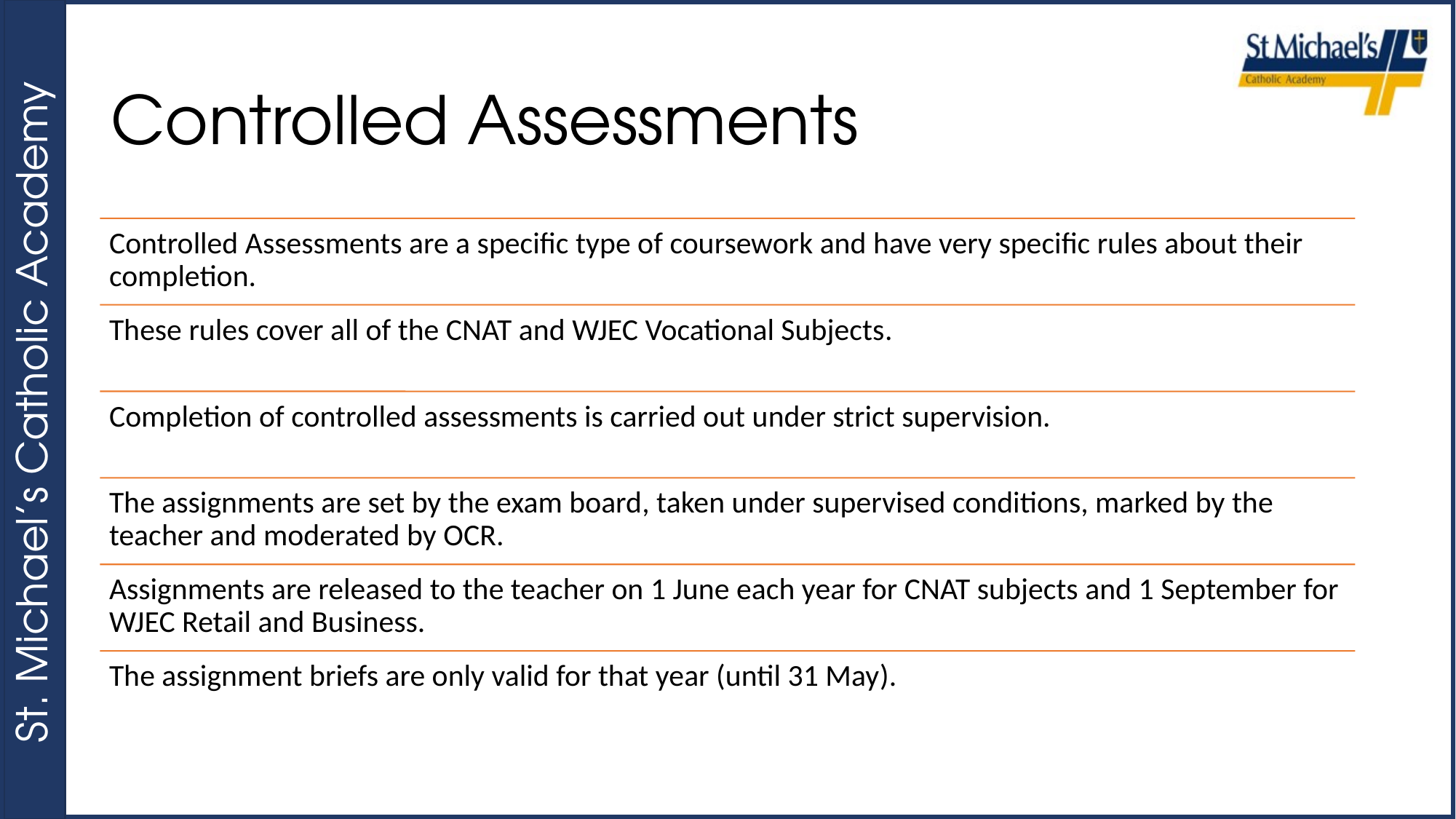

Controlled Assessments
Controlled Assessments are a specific type of coursework and have very specific rules about their completion.
These rules cover all of the CNAT and WJEC Vocational Subjects.
Completion of controlled assessments is carried out under strict supervision.
The assignments are set by the exam board, taken under supervised conditions, marked by the teacher and moderated by OCR.
Assignments are released to the teacher on 1 June each year for CNAT subjects and 1 September for WJEC Retail and Business.
The assignment briefs are only valid for that year (until 31 May).